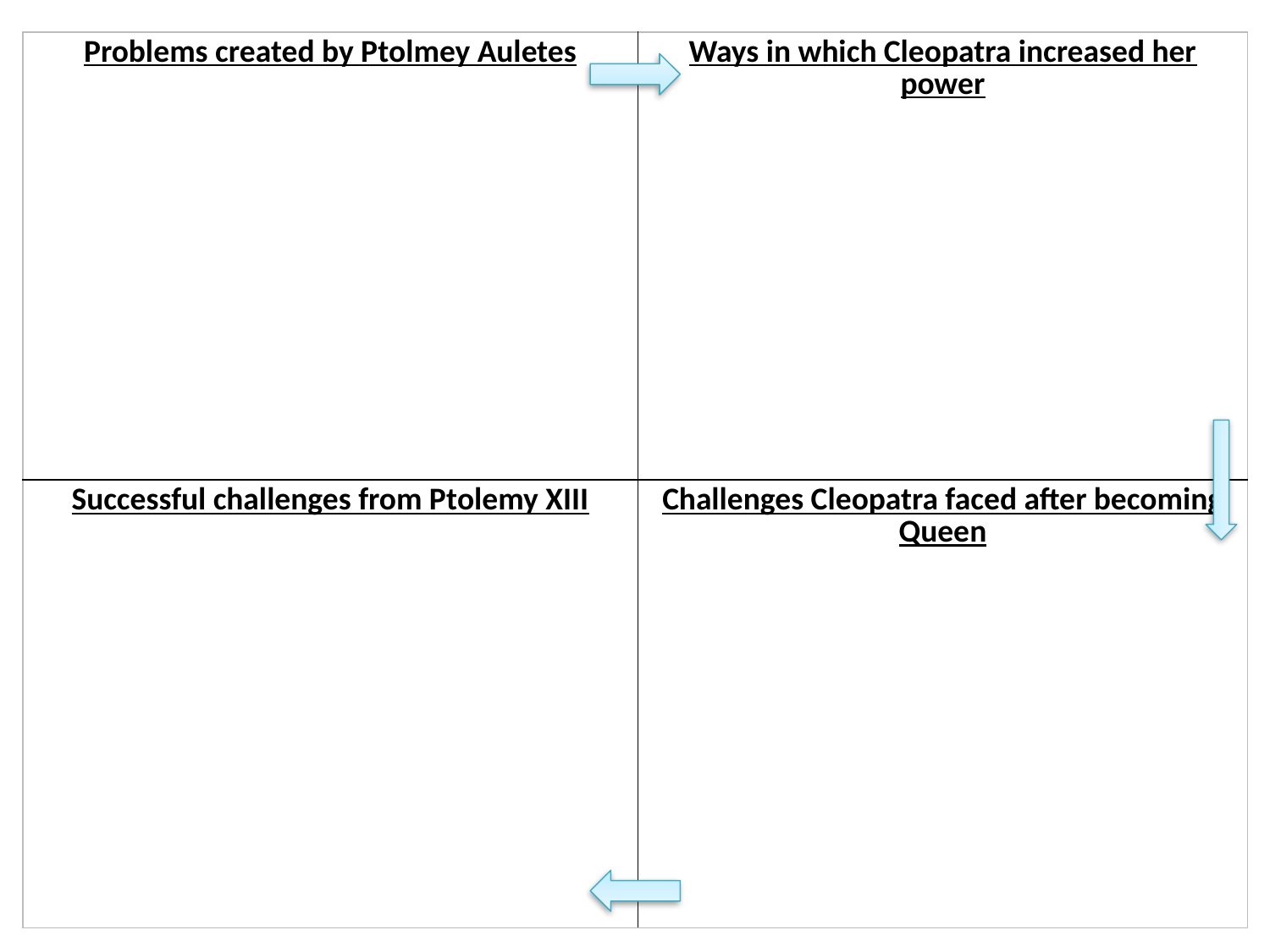

| Problems created by Ptolmey Auletes | Ways in which Cleopatra increased her power |
| --- | --- |
| Successful challenges from Ptolemy XIII | Challenges Cleopatra faced after becoming Queen |